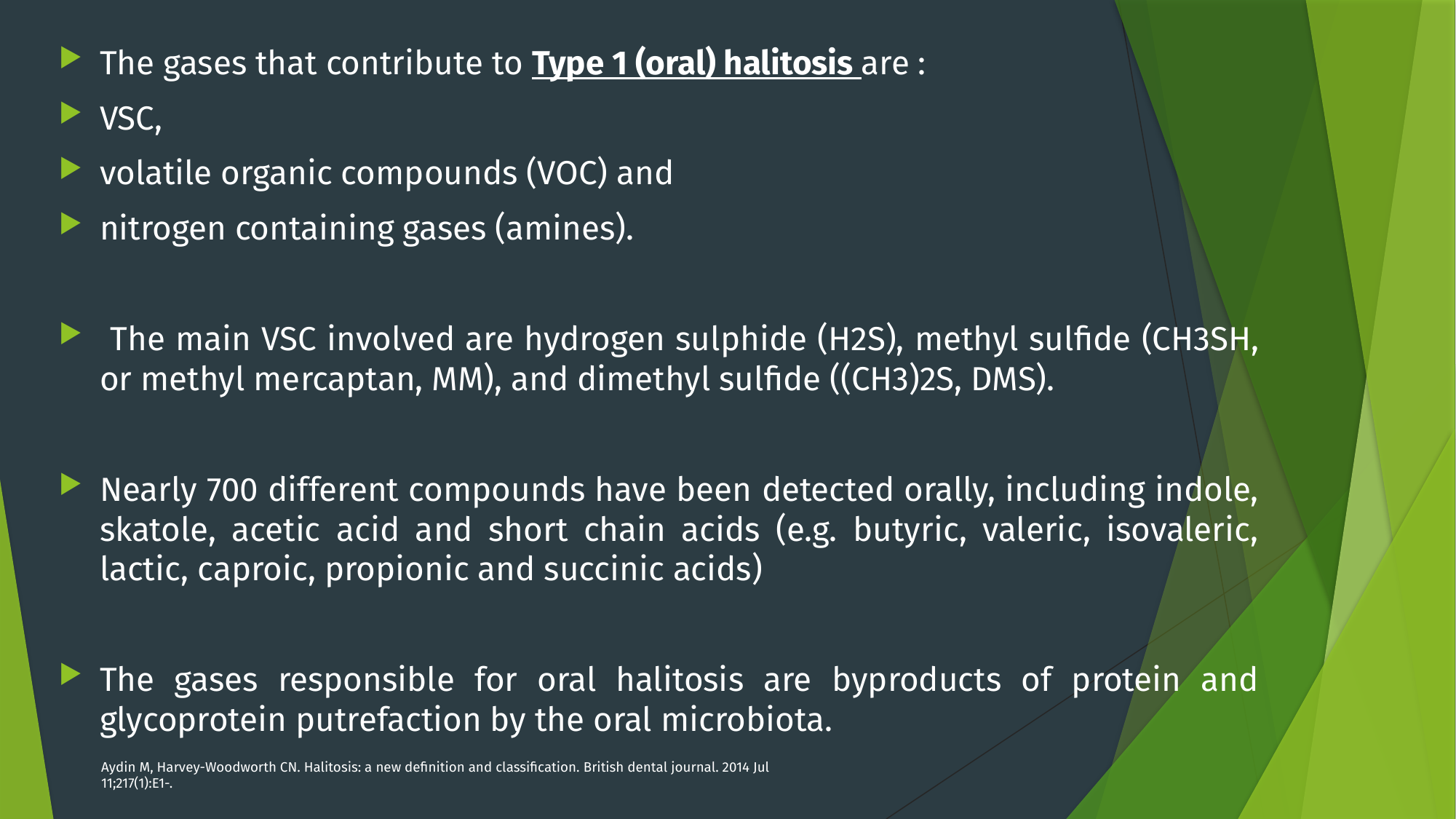

The gases that contribute to Type 1 (oral) halitosis are :
VSC,
volatile organic compounds (VOC) and
nitrogen containing gases (amines).

 The main VSC involved are hydrogen sulphide (H2S), methyl sulfide (CH3SH, or methyl mercaptan, MM), and dimethyl sulfide ((CH3)2S, DMS).

Nearly 700 different compounds have been detected orally, including indole, skatole, acetic acid and short chain acids (e.g. butyric, valeric, isovaleric, lactic, caproic, propionic and succinic acids)

The gases responsible for oral halitosis are byproducts of protein and glycoprotein putrefaction by the oral microbiota.
Aydin M, Harvey-Woodworth CN. Halitosis: a new definition and classification. British dental journal. 2014 Jul 11;217(1):E1-.